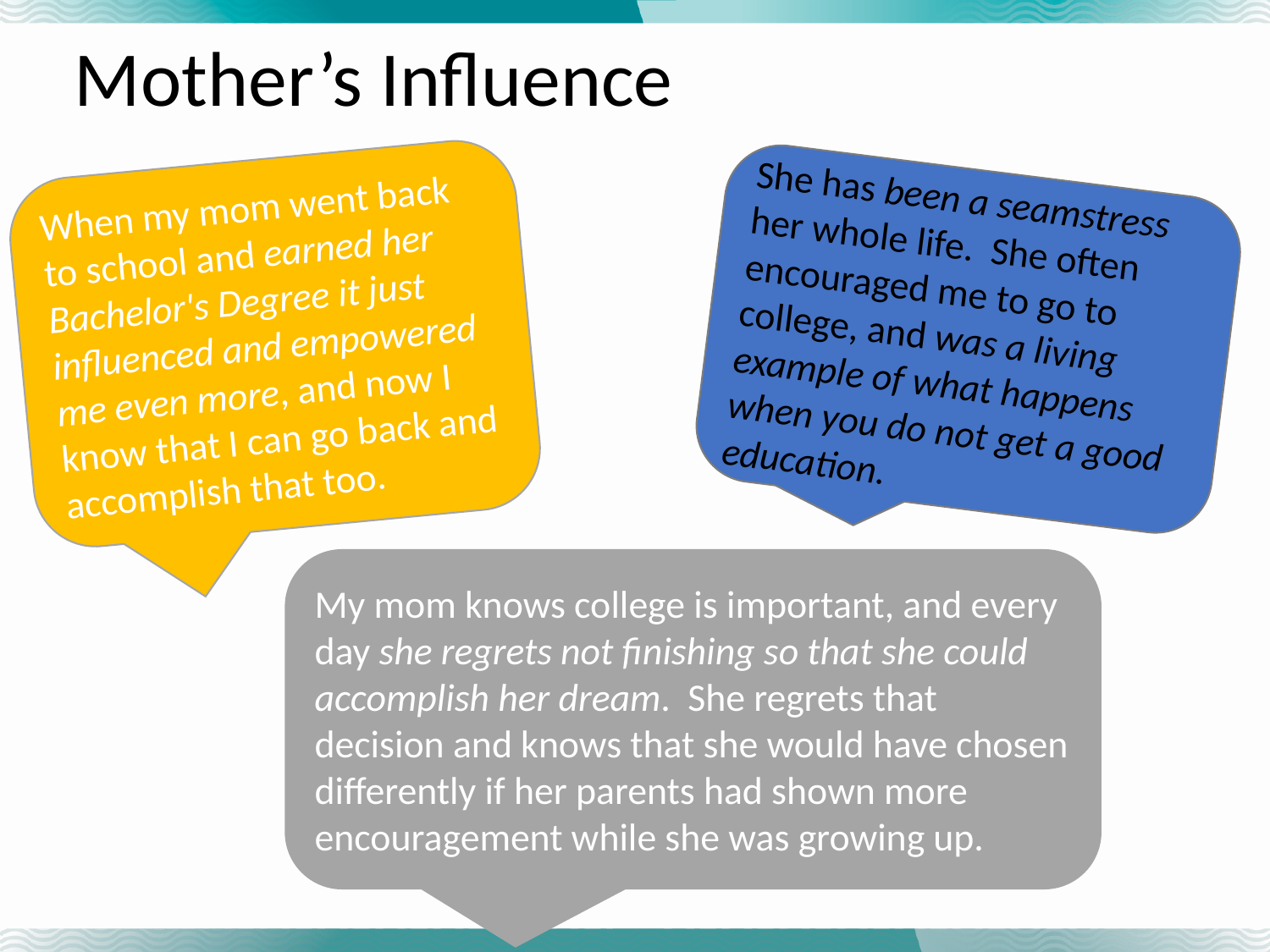

# Mother’s Influence
When my mom went back to school and earned her Bachelor's Degree it just influenced and empowered me even more, and now I know that I can go back and accomplish that too.
She has been a seamstress her whole life.  She often encouraged me to go to college, and was a living example of what happens when you do not get a good education.
My mom knows college is important, and every day she regrets not finishing so that she could accomplish her dream.  She regrets that decision and knows that she would have chosen differently if her parents had shown more encouragement while she was growing up.